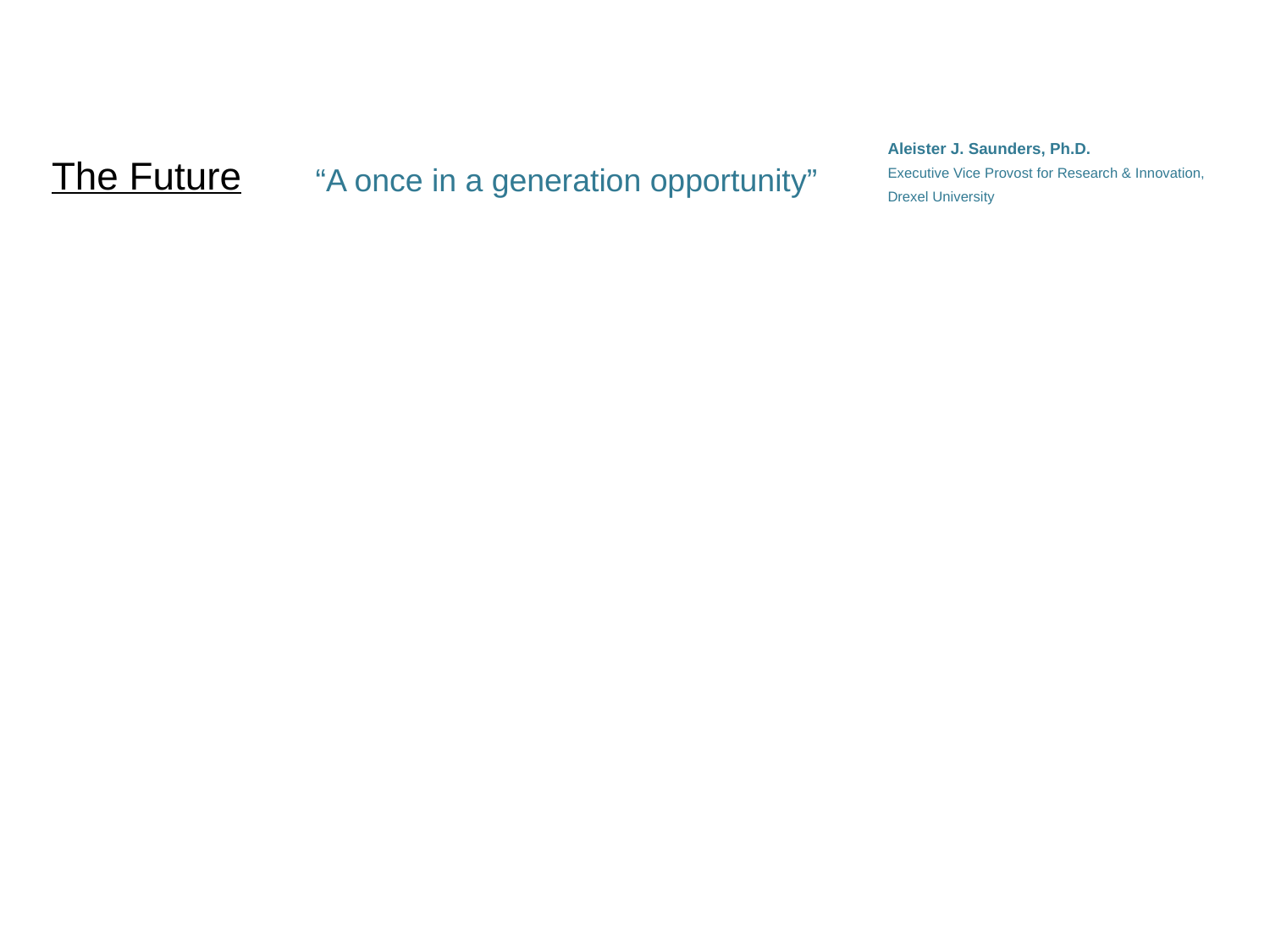

Aleister J. Saunders, Ph.D.
Executive Vice Provost for Research & Innovation,
Drexel University

The Future
“A once in a generation opportunity”